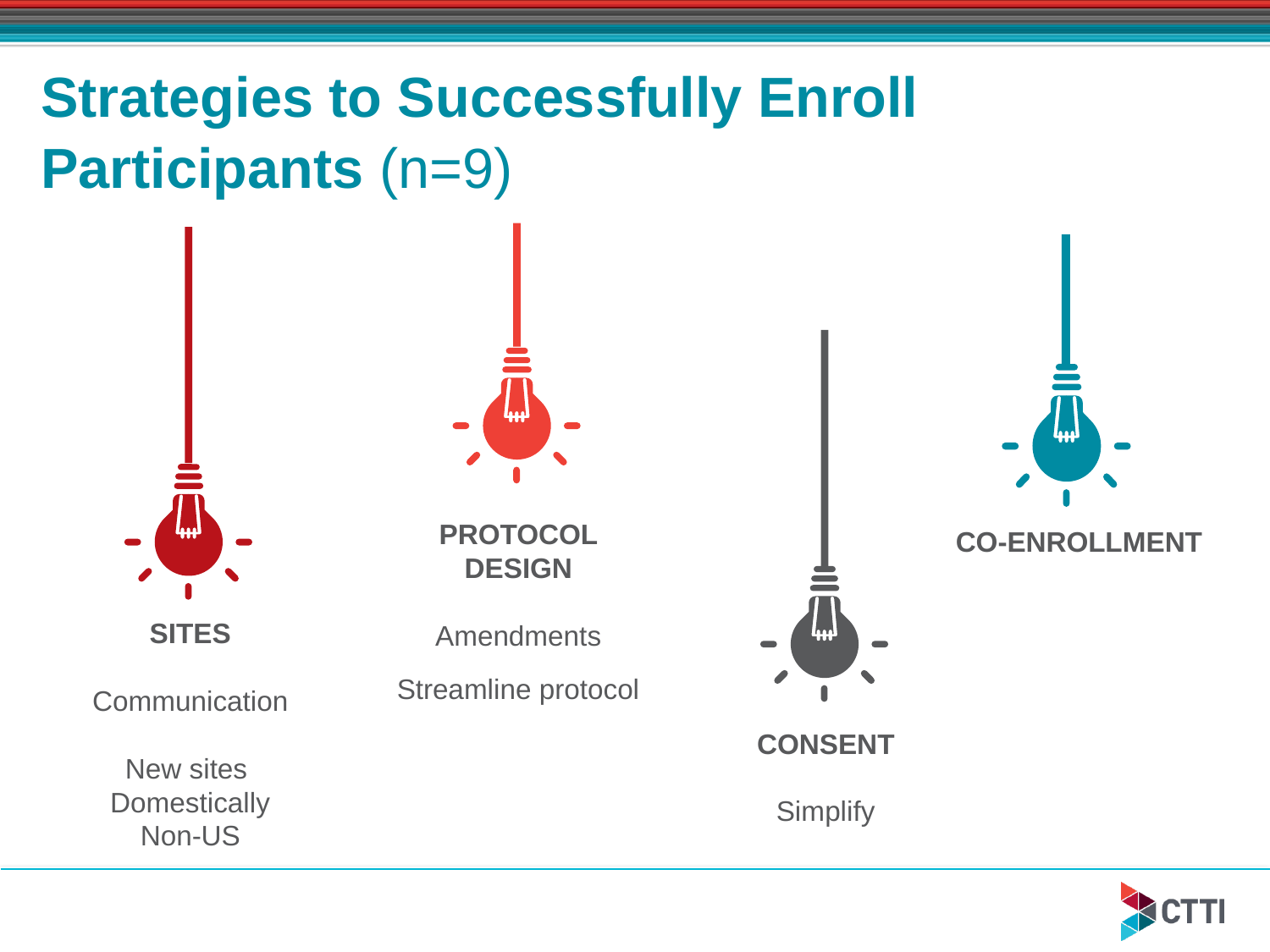

# Strategies to Successfully Enroll Participants (n=9) nAllppt.com

PROTOCOL DESIGN

Amendments

Streamline protocol

SITES

Communication

New sites
Domestically
Non-US

CO-ENROLLMENT

CONSENT

Simplify